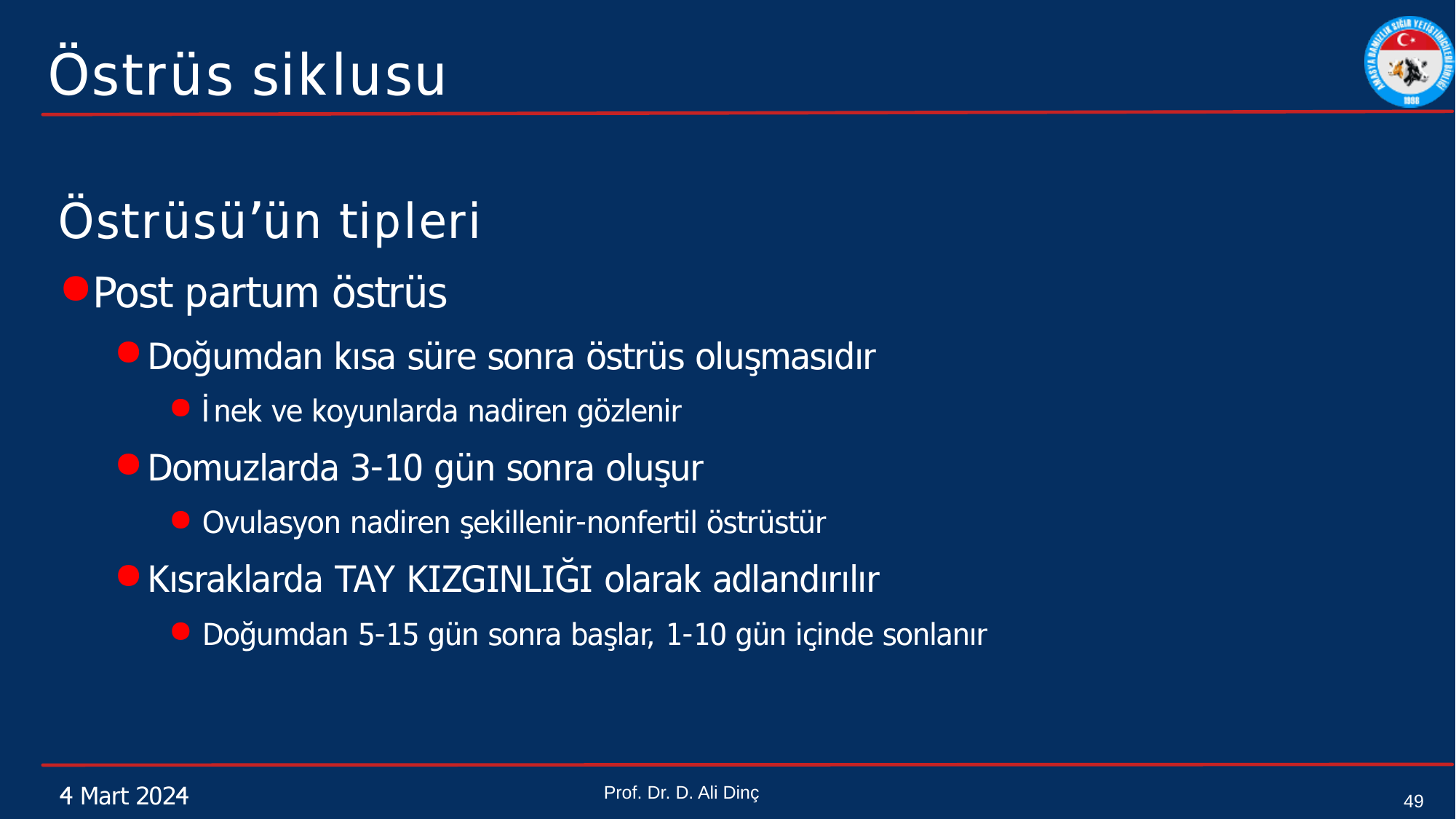

# Östrüs siklusu
Östrüsü’ün tipleri
Post partum östrüs
Doğumdan kısa süre sonra östrüs oluşmasıdır
İnek ve koyunlarda nadiren gözlenir
Domuzlarda 3-10 gün sonra oluşur
Ovulasyon nadiren şekillenir-nonfertil östrüstür
Kısraklarda TAY KIZGINLIĞI olarak adlandırılır
Doğumdan 5-15 gün sonra başlar, 1-10 gün içinde sonlanır
4 Mart 2024
Prof. Dr. D. Ali Dinç
49